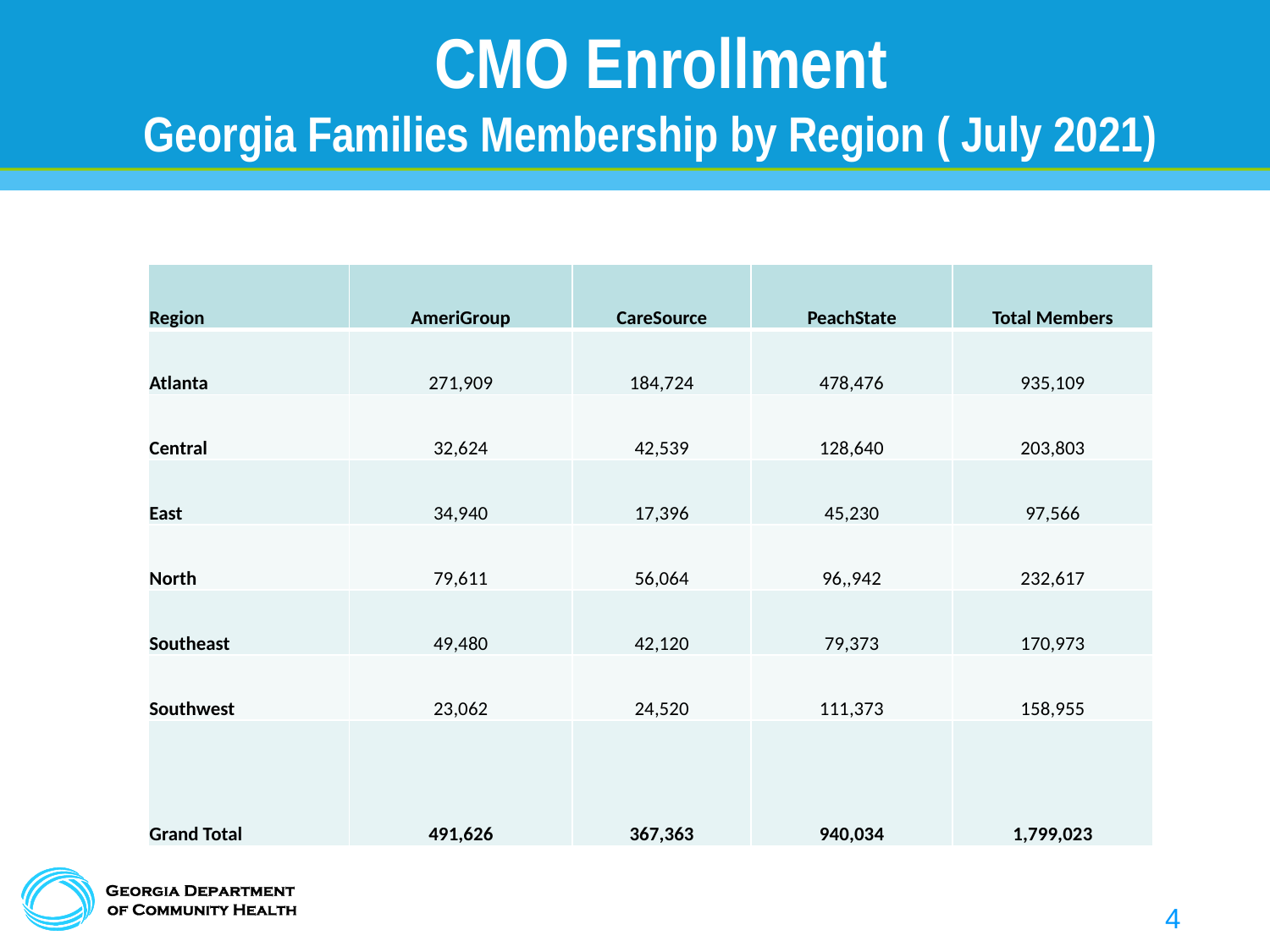

# CMO Enrollment Georgia Families Membership by Region ( July 2021)
| Region | AmeriGroup | CareSource | PeachState | Total Members |
| --- | --- | --- | --- | --- |
| Atlanta | 271,909 | 184,724 | 478,476 | 935,109 |
| Central | 32,624 | 42,539 | 128,640 | 203,803 |
| East | 34,940 | 17,396 | 45,230 | 97,566 |
| North | 79,611 | 56,064 | 96,,942 | 232,617 |
| Southeast | 49,480 | 42,120 | 79,373 | 170,973 |
| Southwest | 23,062 | 24,520 | 111,373 | 158,955 |
| Grand Total | 491,626 | 367,363 | 940,034 | 1,799,023 |